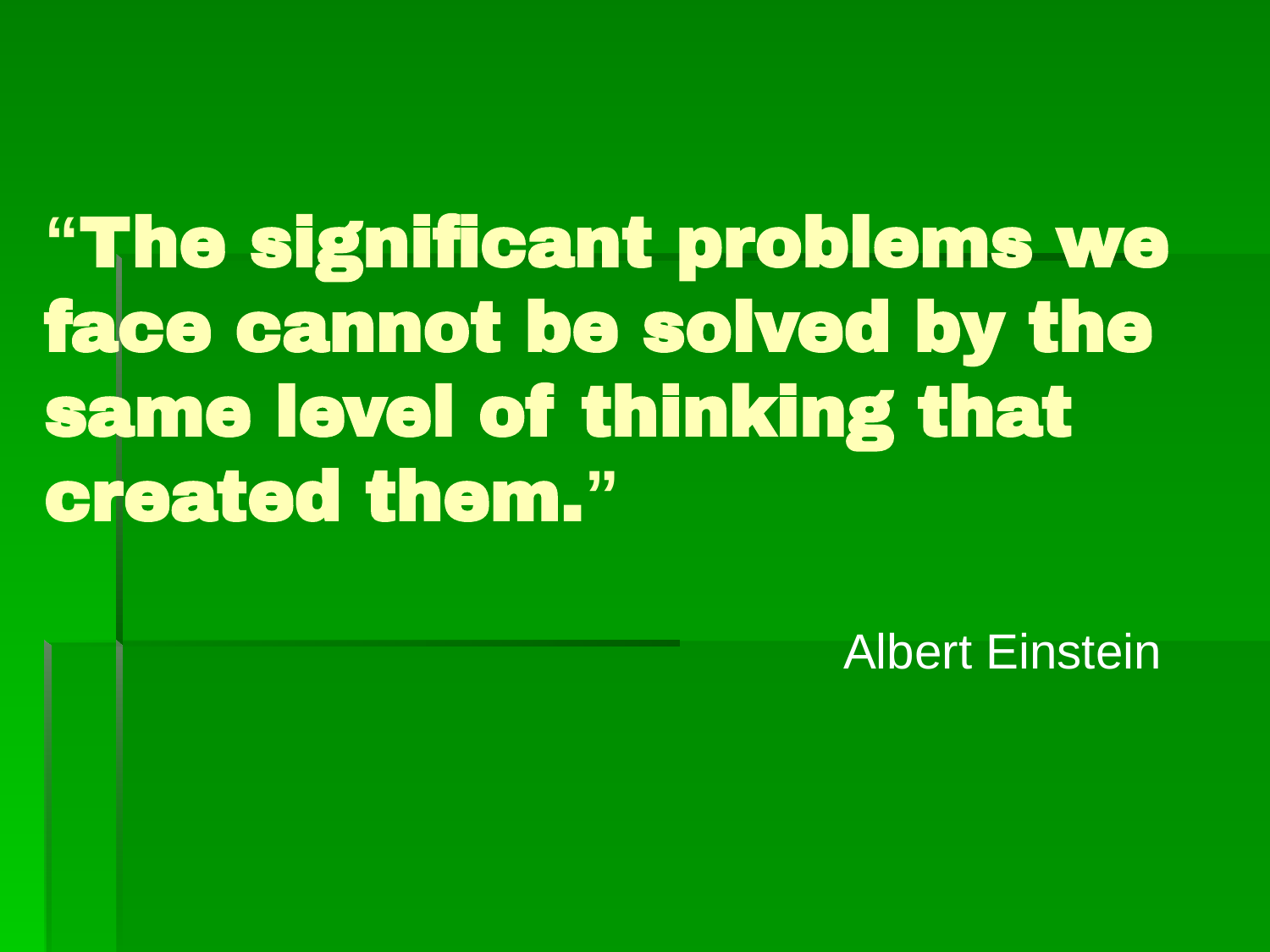

“The significant problems we face cannot be solved by the same level of thinking that created them.”
Albert Einstein